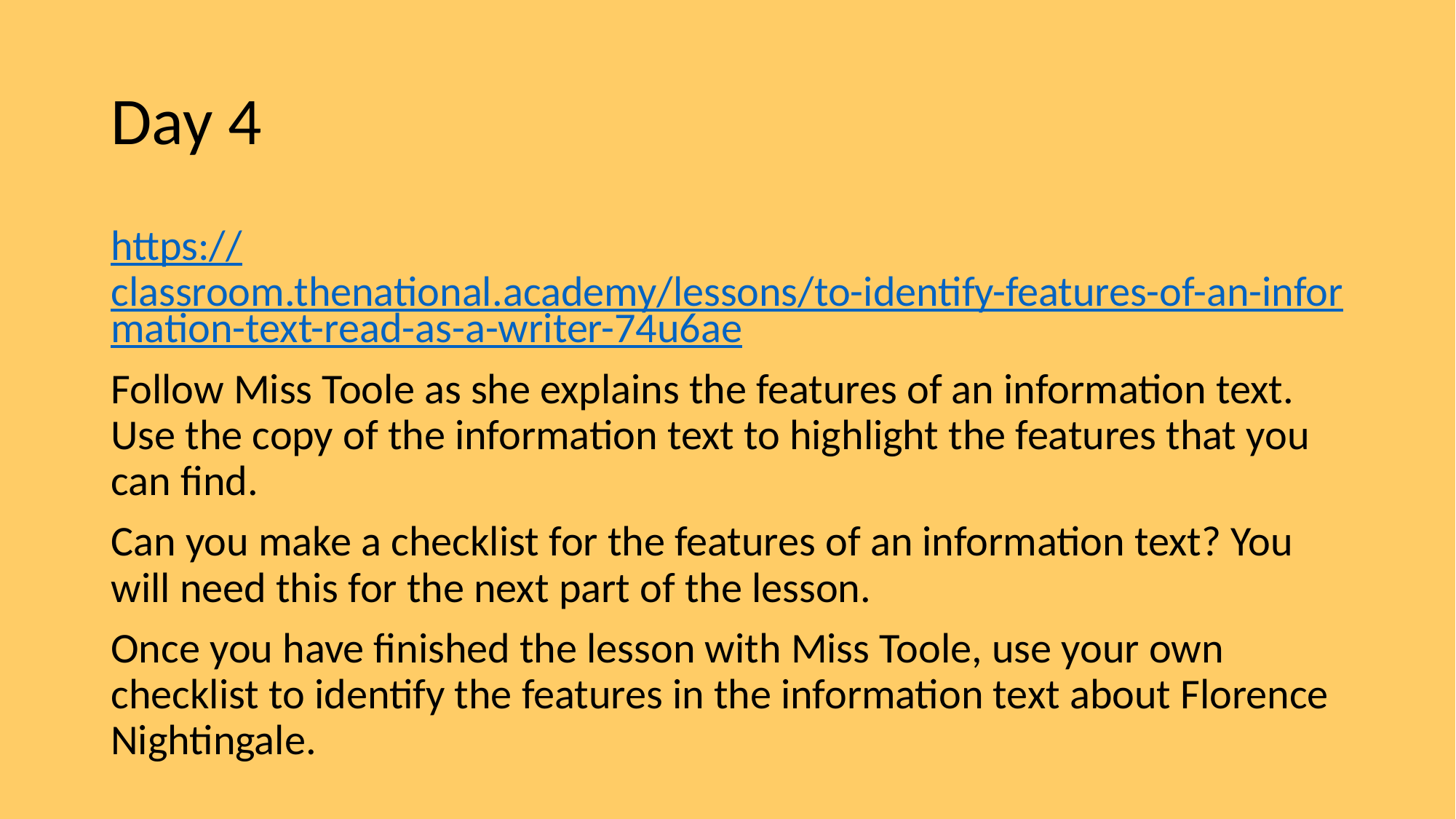

# Day 4
https://classroom.thenational.academy/lessons/to-identify-features-of-an-information-text-read-as-a-writer-74u6ae
Follow Miss Toole as she explains the features of an information text. Use the copy of the information text to highlight the features that you can find.
Can you make a checklist for the features of an information text? You will need this for the next part of the lesson.
Once you have finished the lesson with Miss Toole, use your own checklist to identify the features in the information text about Florence Nightingale.